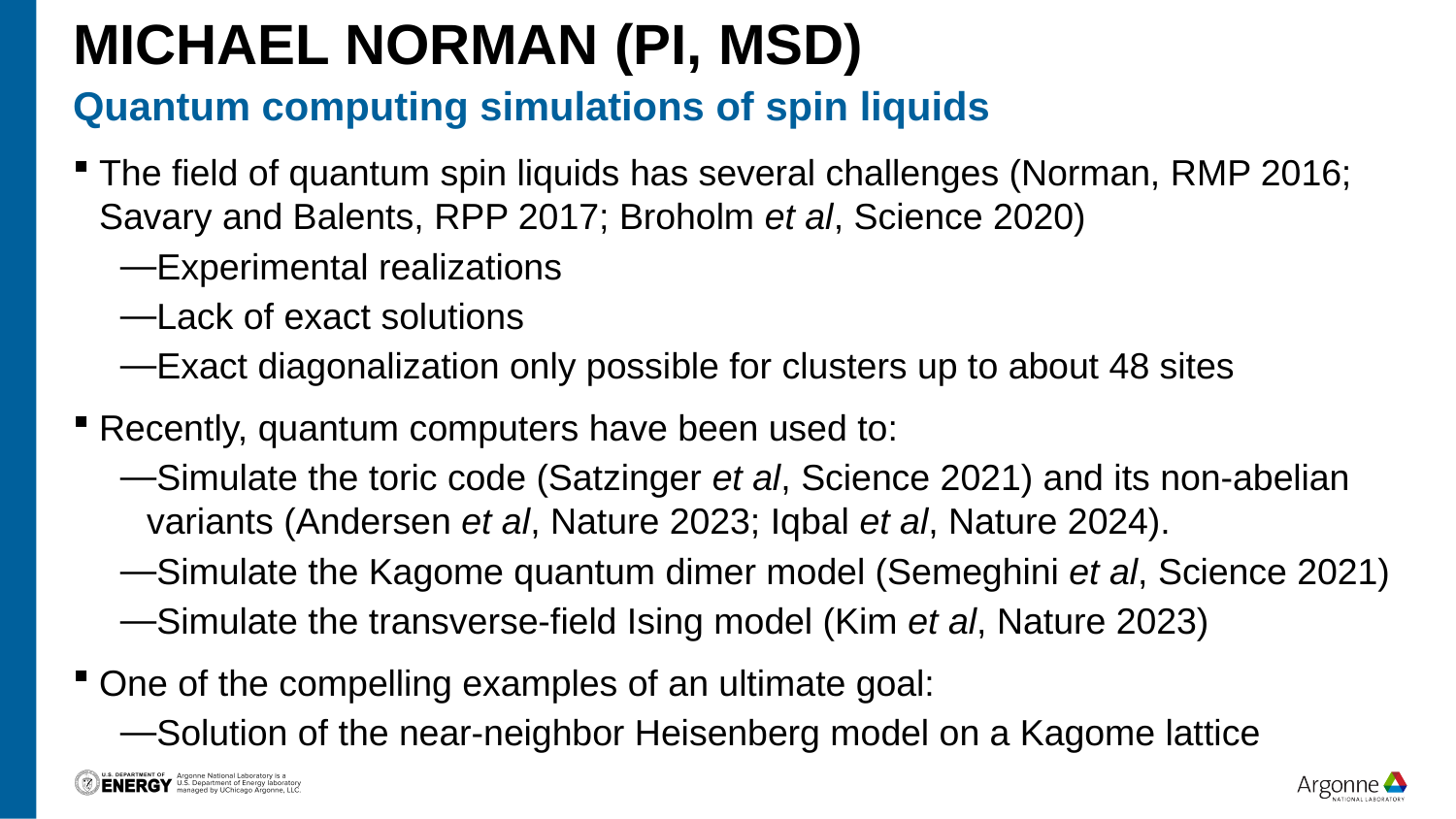

# Michael norman (PI, MSD)
Quantum computing simulations of spin liquids
The field of quantum spin liquids has several challenges (Norman, RMP 2016; Savary and Balents, RPP 2017; Broholm et al, Science 2020)
Experimental realizations
Lack of exact solutions
Exact diagonalization only possible for clusters up to about 48 sites
Recently, quantum computers have been used to:
Simulate the toric code (Satzinger et al, Science 2021) and its non-abelian variants (Andersen et al, Nature 2023; Iqbal et al, Nature 2024).
Simulate the Kagome quantum dimer model (Semeghini et al, Science 2021)
Simulate the transverse-field Ising model (Kim et al, Nature 2023)
One of the compelling examples of an ultimate goal:
Solution of the near-neighbor Heisenberg model on a Kagome lattice